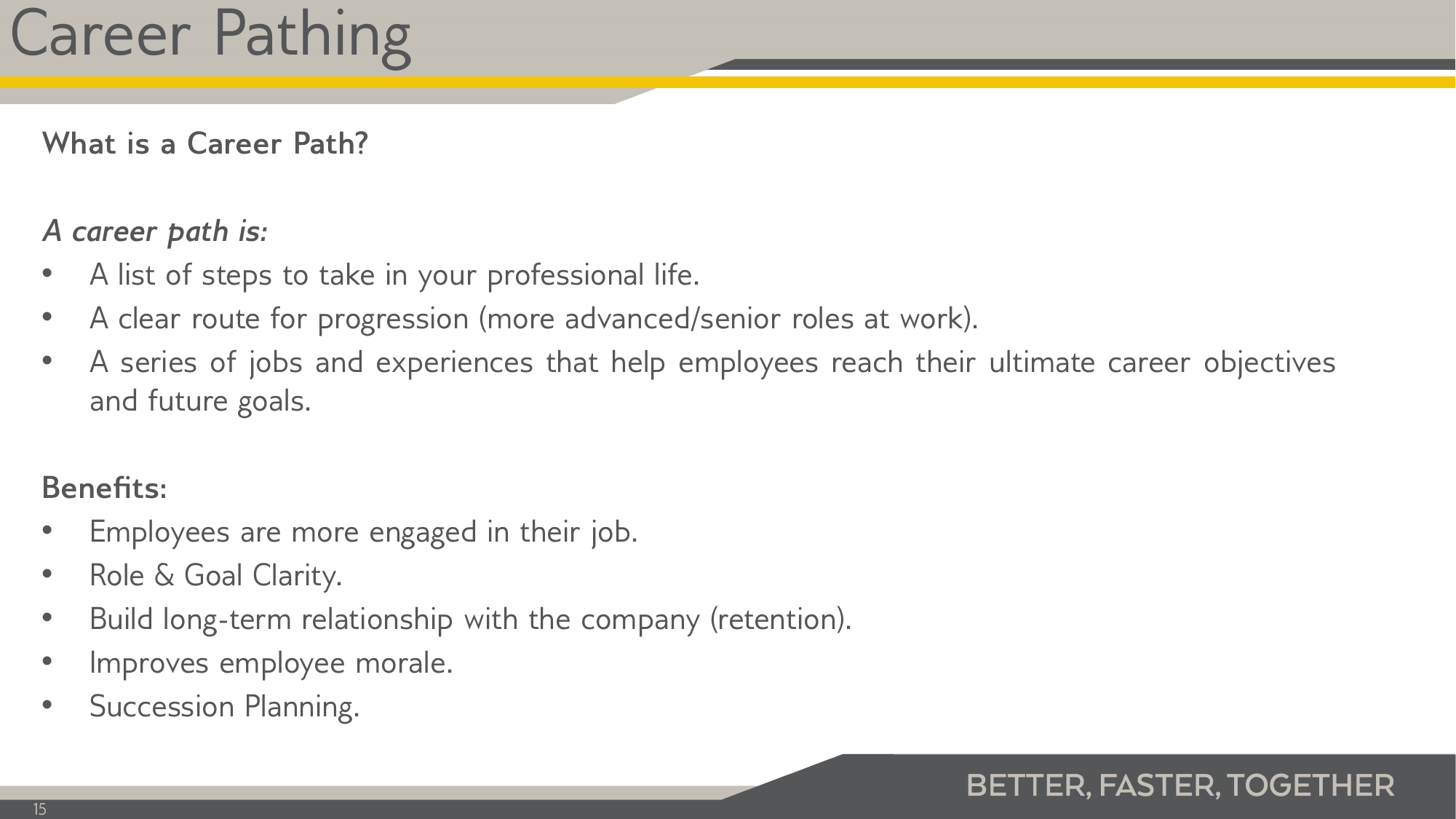

# Career Pathing
What is a Career Path?

A career path is:
A list of steps to take in your professional life.
A clear route for progression (more advanced/senior roles at work).
A series of jobs and experiences that help employees reach their ultimate career objectives and future goals.

Benefits:
Employees are more engaged in their job.
Role & Goal Clarity.
Build long-term relationship with the company (retention).
Improves employee morale.
Succession Planning.